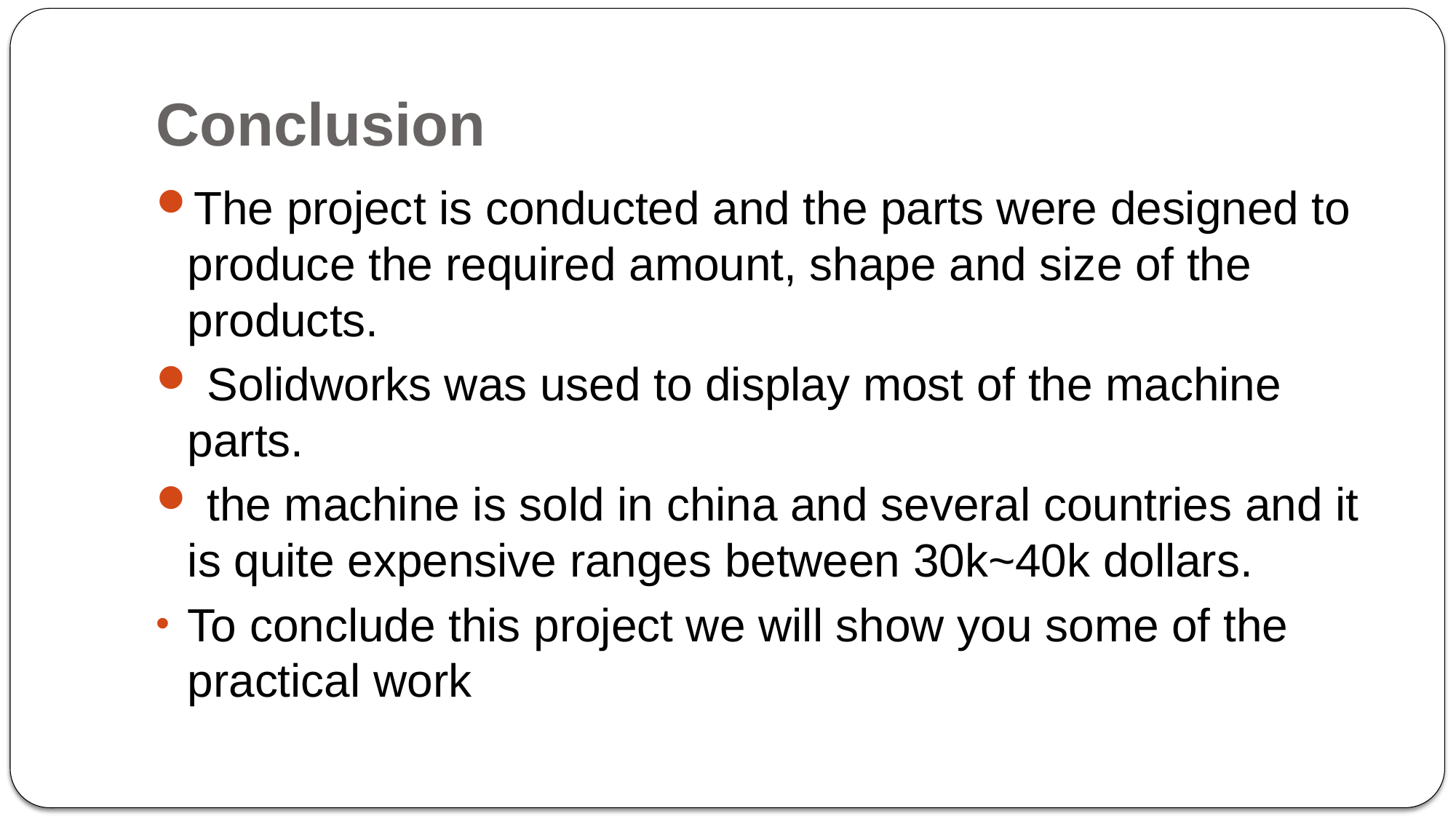

# Conclusion
The project is conducted and the parts were designed to produce the required amount, shape and size of the products.
 Solidworks was used to display most of the machine parts.
 the machine is sold in china and several countries and it is quite expensive ranges between 30k~40k dollars.
To conclude this project we will show you some of the practical work